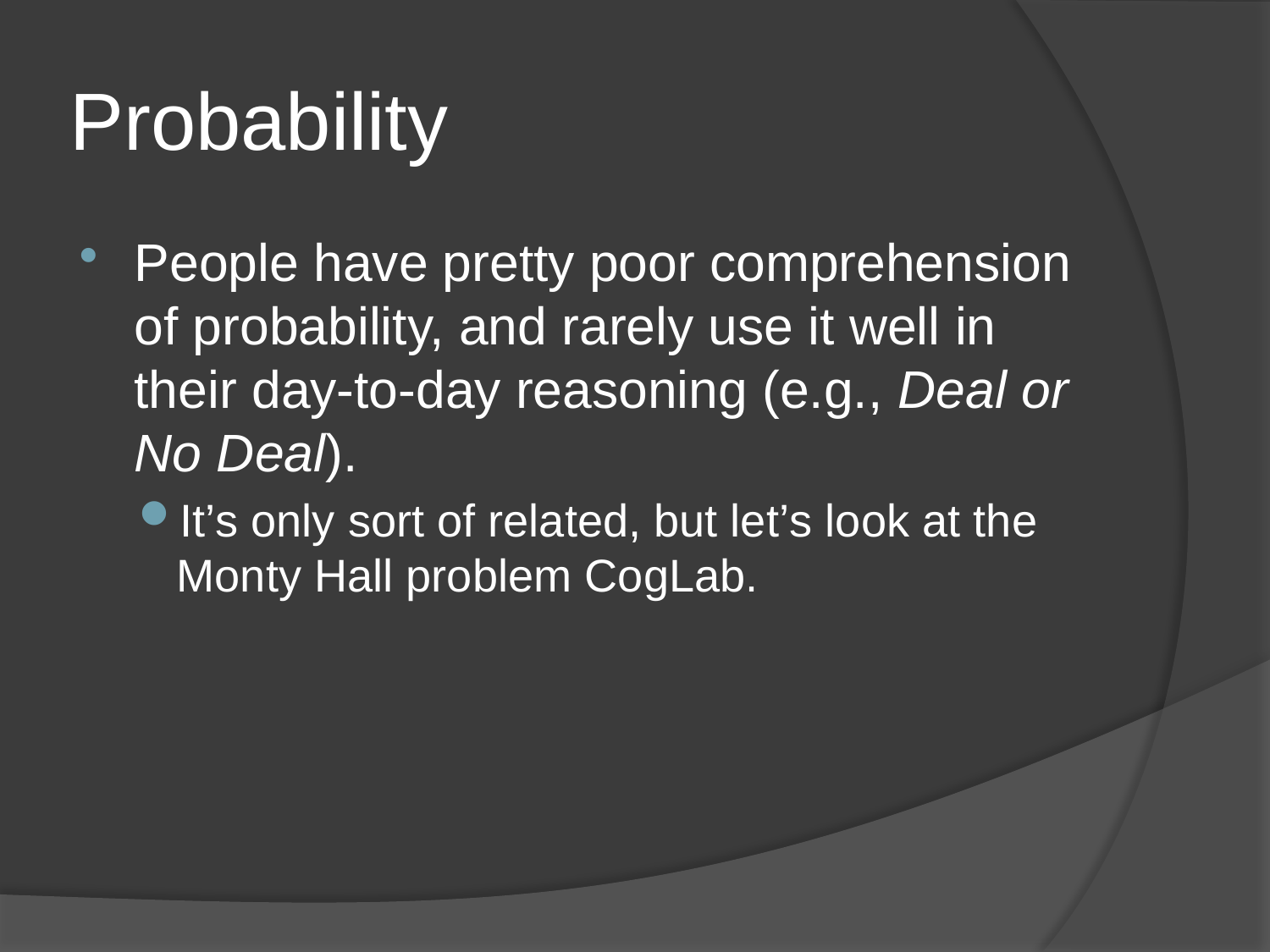

# Probability
People have pretty poor comprehension of probability, and rarely use it well in their day-to-day reasoning (e.g., Deal or No Deal).
It’s only sort of related, but let’s look at the Monty Hall problem CogLab.